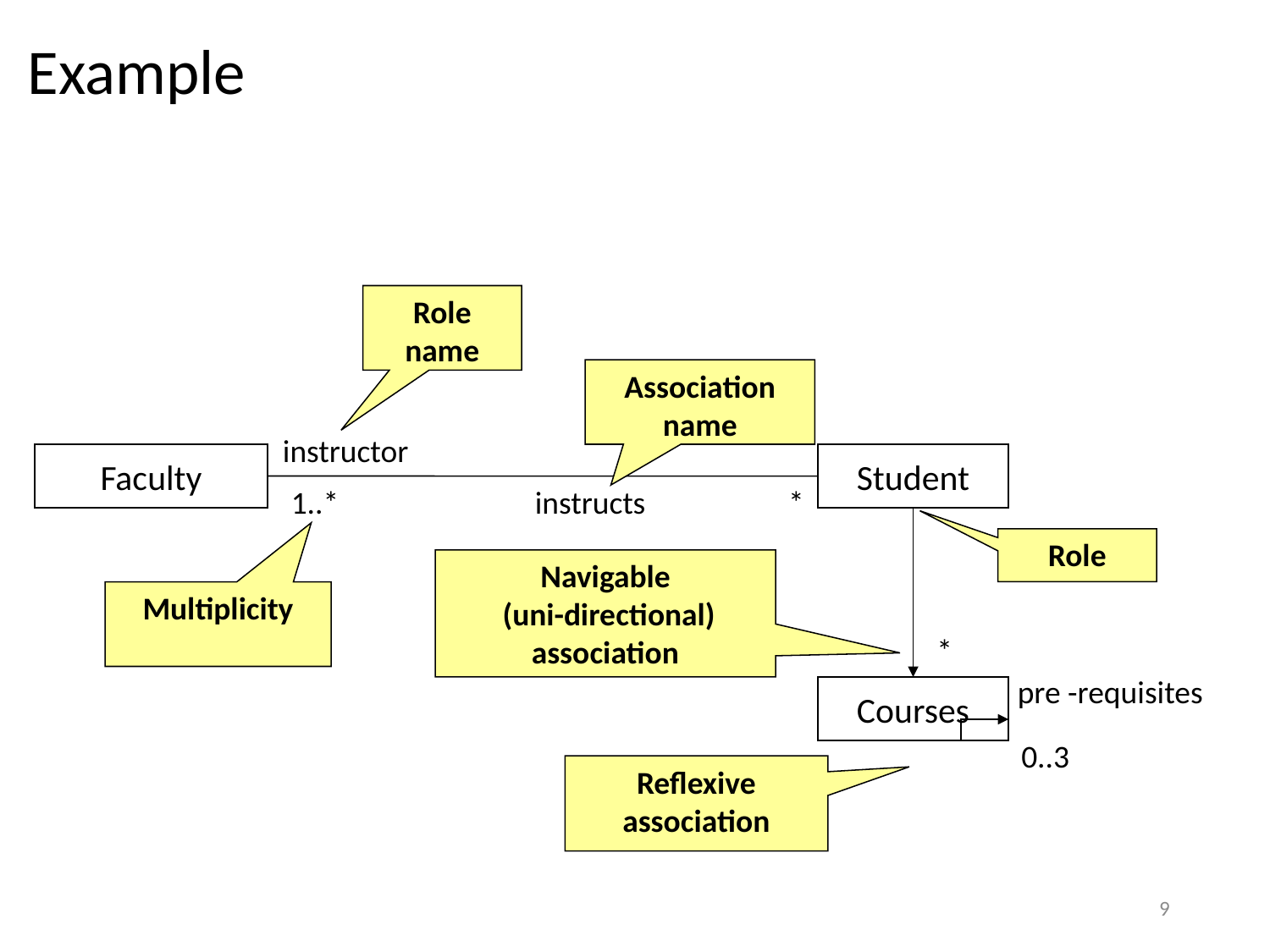

# Example
Role name
Association name
instructor
Faculty
Student
instructs
*

1..*
Role
Navigable
 (uni-directional) association
Multiplicity
*
pre -requisites
Courses
0..3
Reflexive association
9